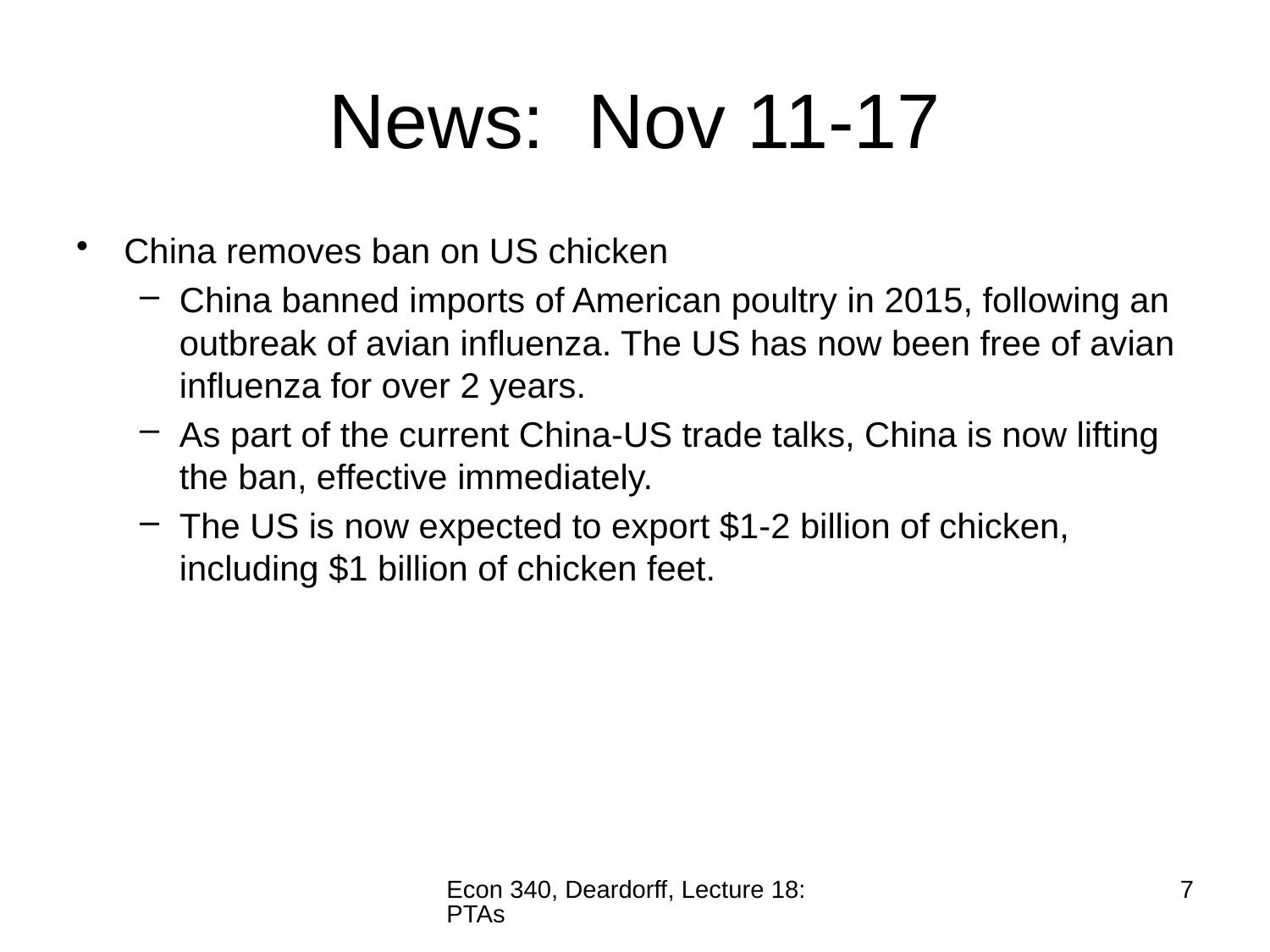

# News:  Nov 11-17
China removes ban on US chicken
China banned imports of American poultry in 2015, following an outbreak of avian influenza. The US has now been free of avian influenza for over 2 years.
As part of the current China-US trade talks, China is now lifting the ban, effective immediately.
The US is now expected to export $1-2 billion of chicken, including $1 billion of chicken feet.

Econ 340, Deardorff, Lecture 18: PTAs
7